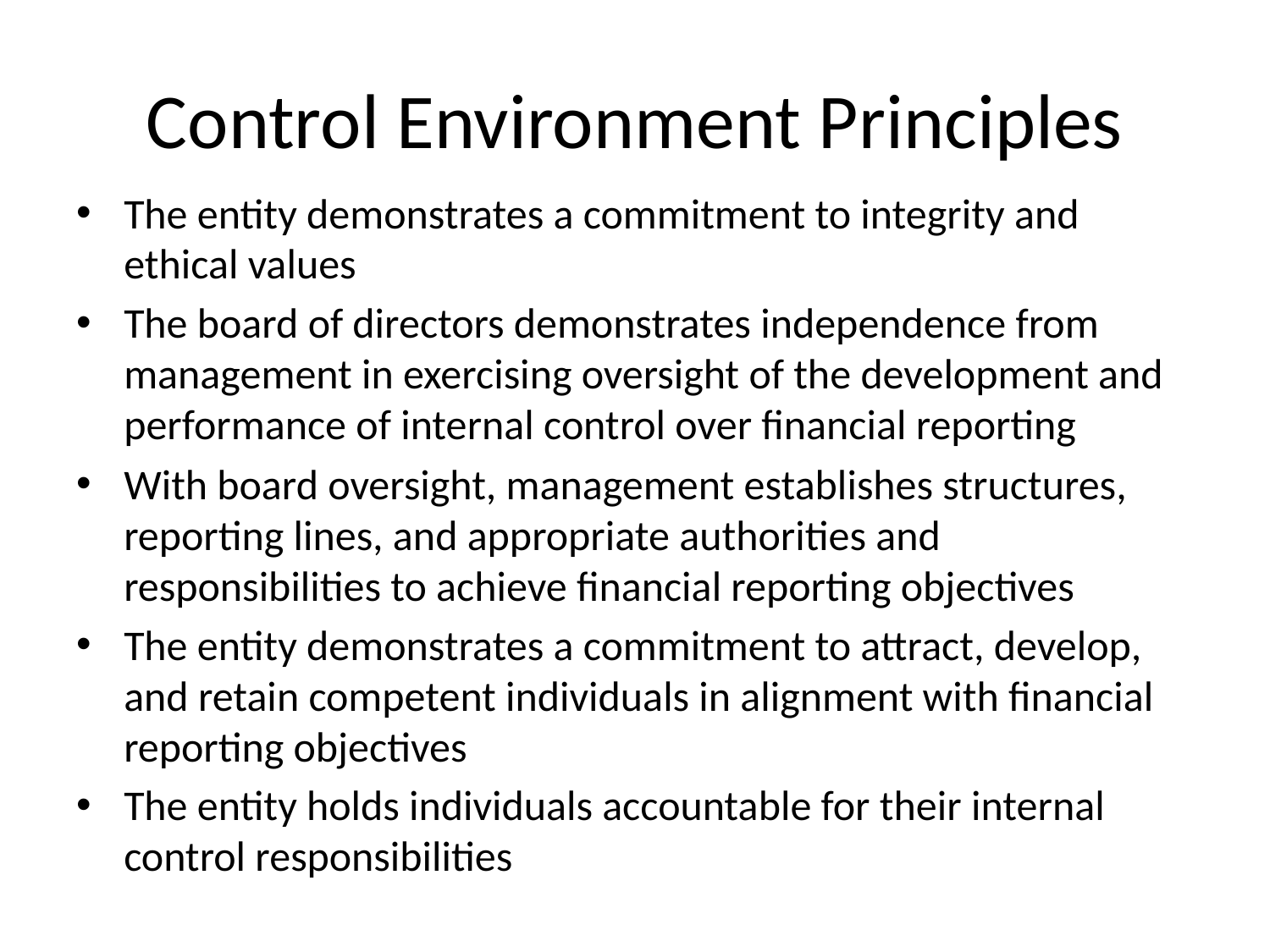

# Control Environment Principles
The entity demonstrates a commitment to integrity and ethical values
The board of directors demonstrates independence from  management in exercising oversight of the development and performance of internal control over financial reporting
With board oversight, management establishes structures, reporting lines, and appropriate authorities and responsibilities to achieve financial reporting objectives
The entity demonstrates a commitment to attract, develop, and retain competent individuals in alignment with financial reporting objectives
The entity holds individuals accountable for their internal control responsibilities